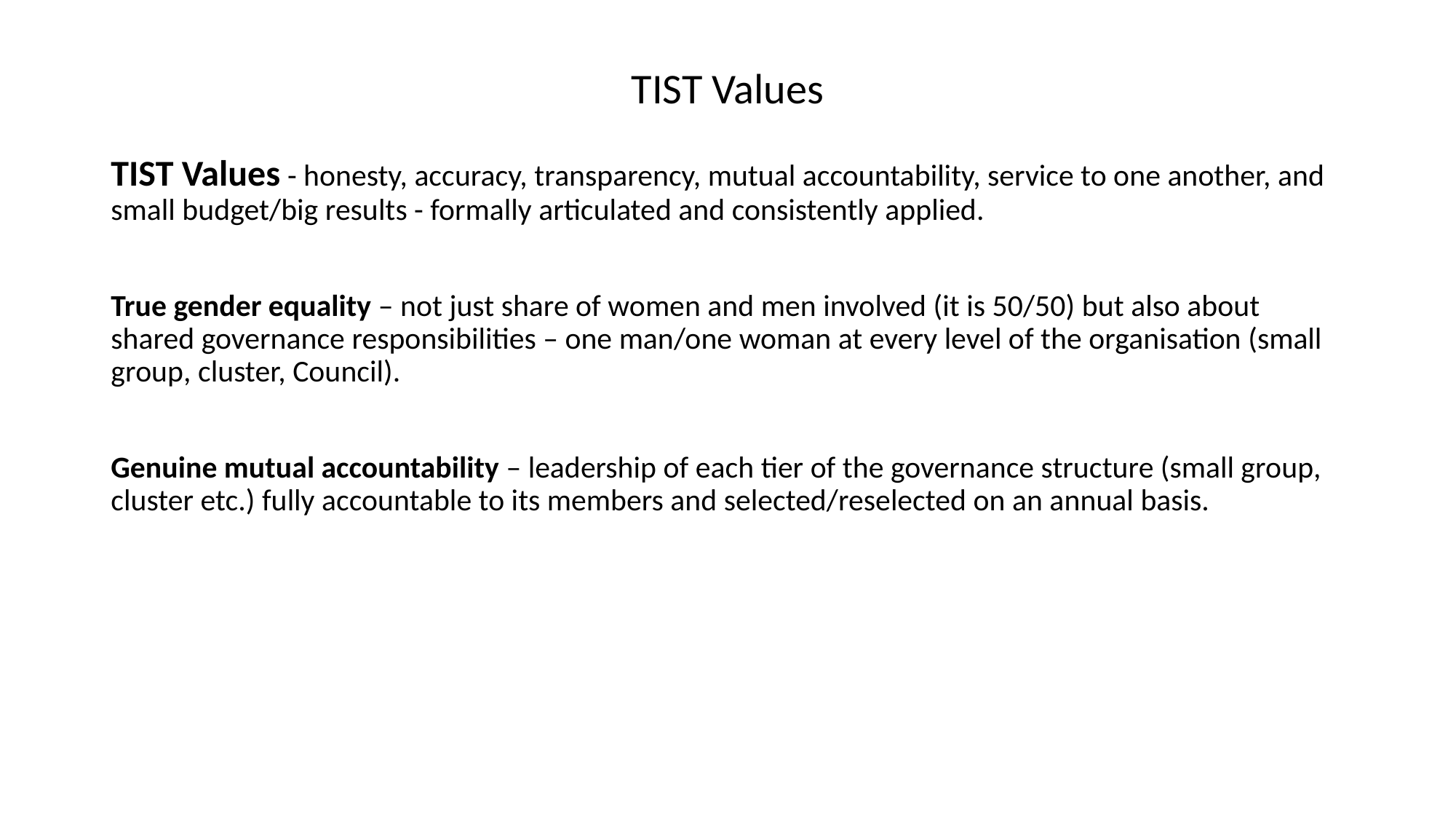

# TIST Values
TIST Values - honesty, accuracy, transparency, mutual accountability, service to one another, and small budget/big results - formally articulated and consistently applied.

True gender equality – not just share of women and men involved (it is 50/50) but also about shared governance responsibilities – one man/one woman at every level of the organisation (small group, cluster, Council).

Genuine mutual accountability – leadership of each tier of the governance structure (small group, cluster etc.) fully accountable to its members and selected/reselected on an annual basis.